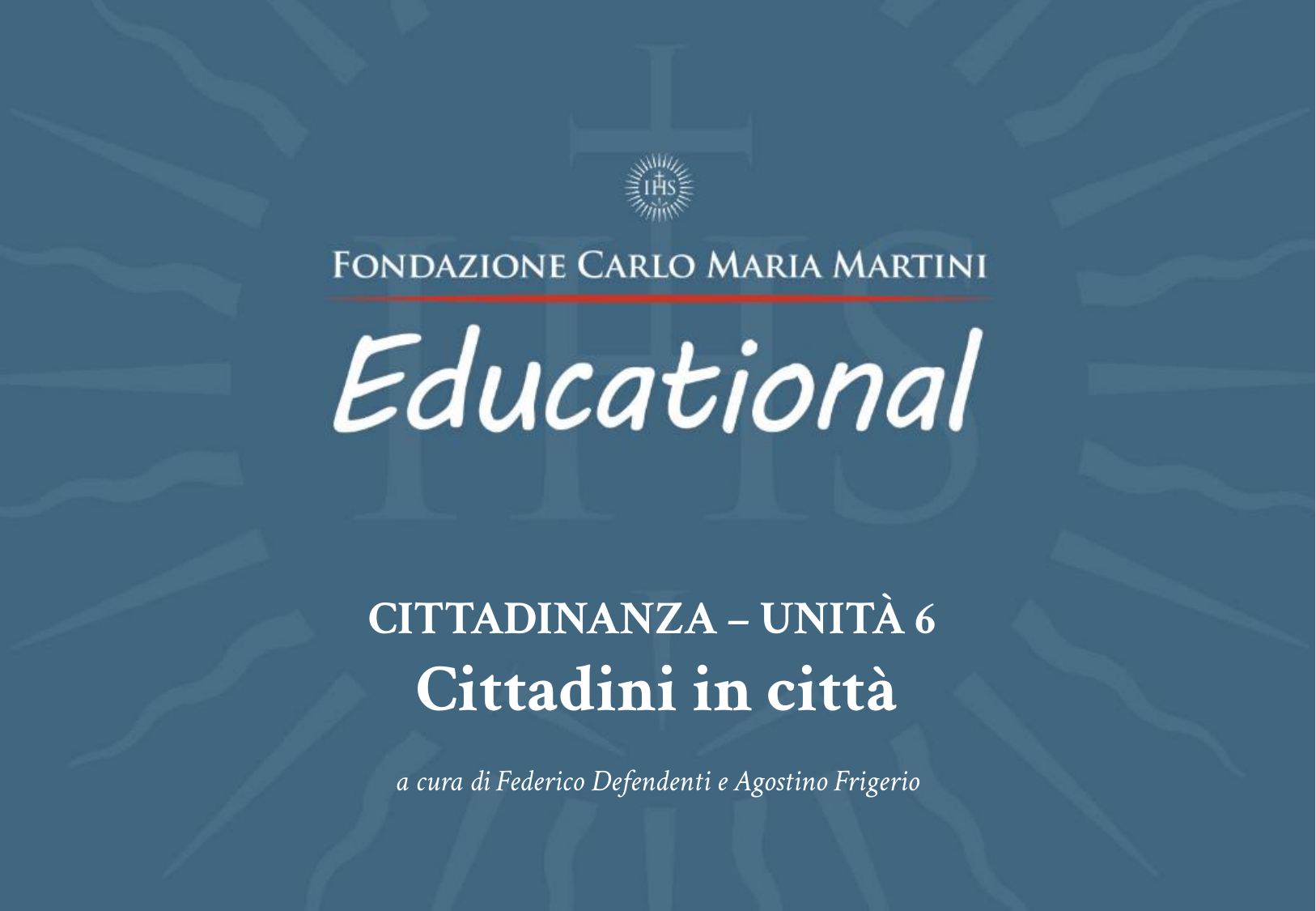

CITTADINANZA – unità 6
Cittadini in città

a cura di Federico Defendenti e Agostino Frigerio